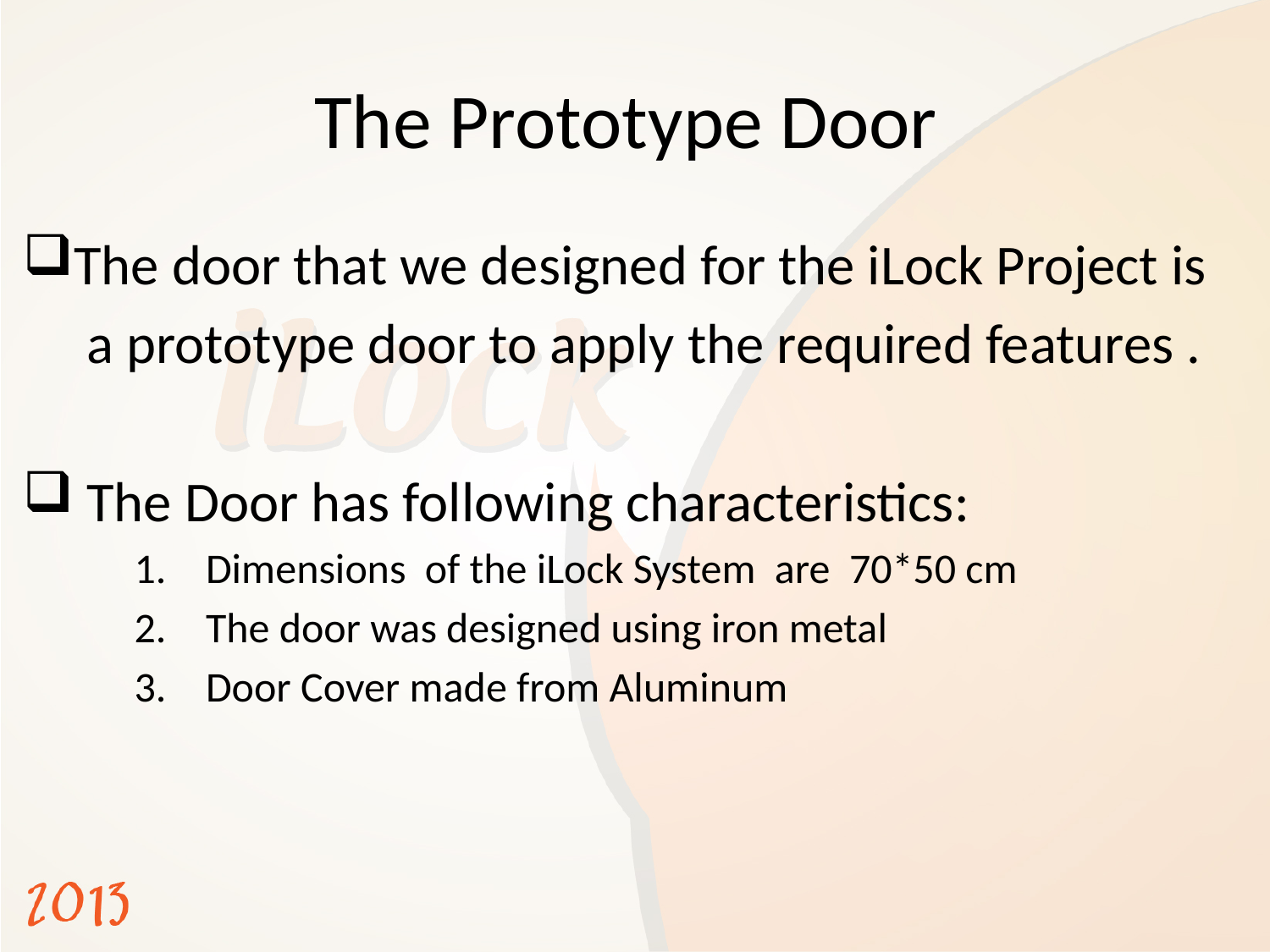

# The Prototype Door
The door that we designed for the iLock Project is
     a prototype door to apply the required features .

 The Door has following characteristics:
Dimensions  of the iLock System  are  70*50 cm
The door was designed using iron metal
Door Cover made from Aluminum